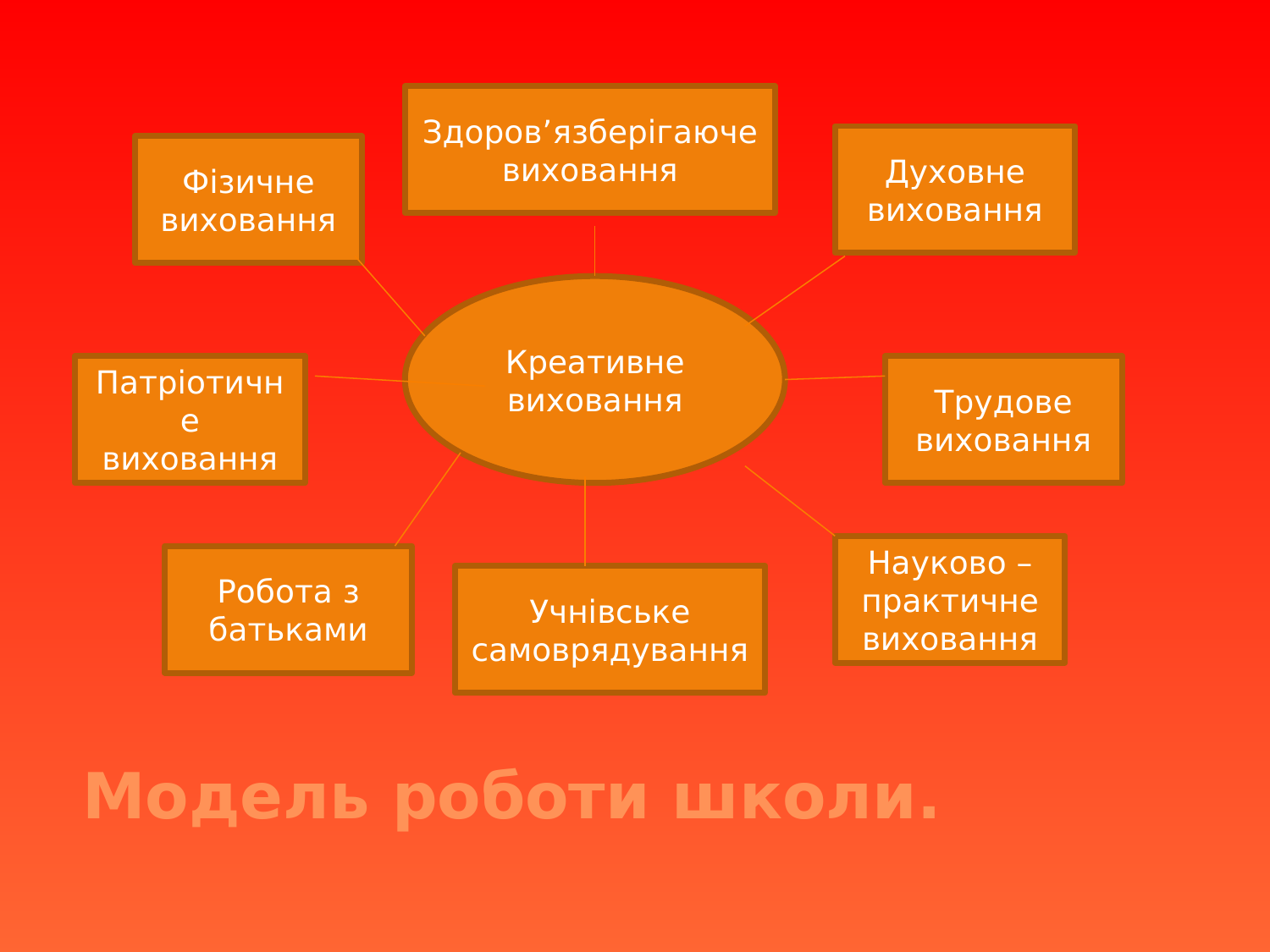

Здоров’язберігаюче виховання
Духовне виховання
Фізичне виховання
Креативне виховання
Патріотичне виховання
Трудове виховання
Науково – практичне виховання
Робота з батьками
Учнівське самоврядування
# Модель роботи школи.